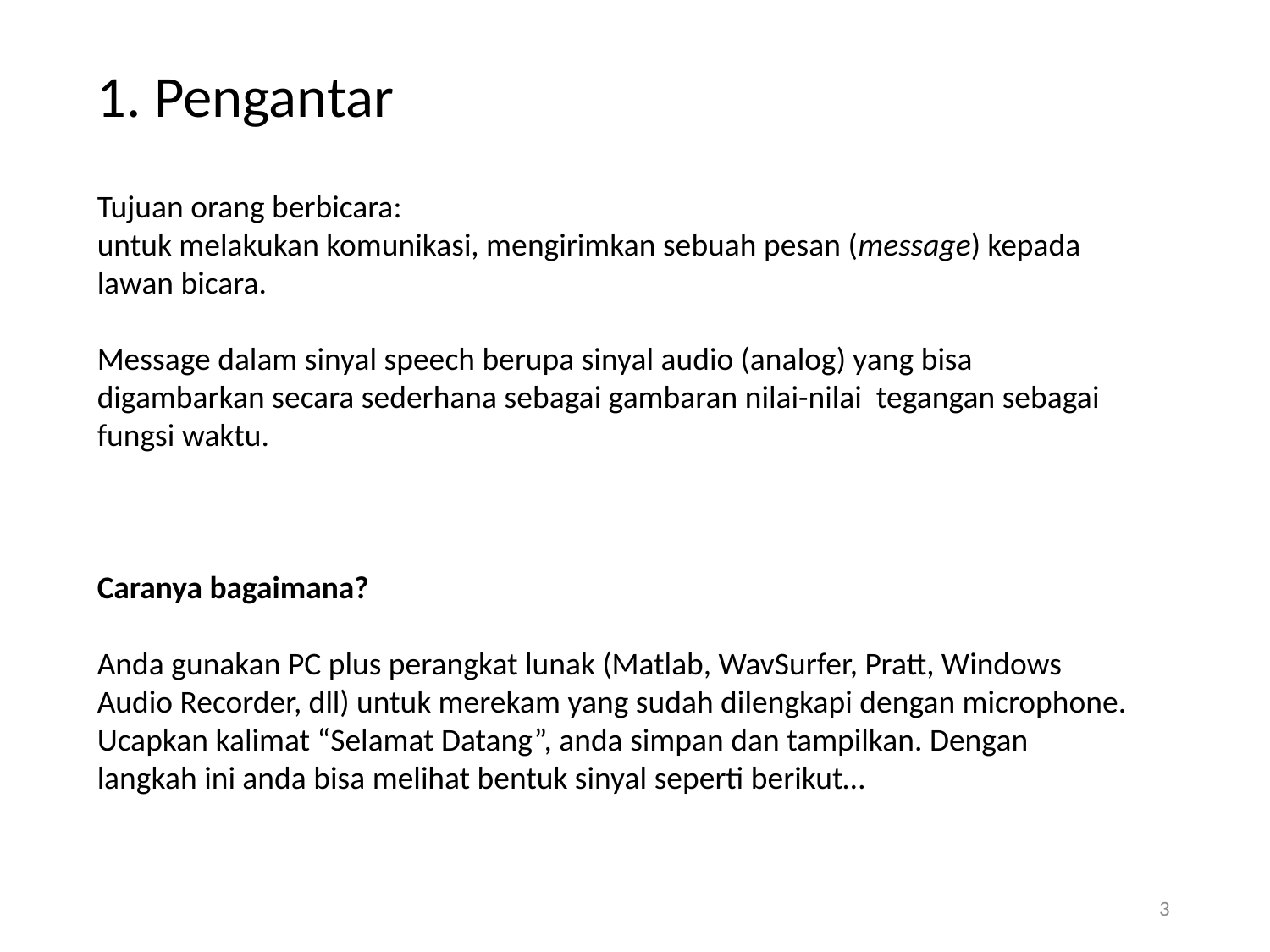

# 1. Pengantar
Tujuan orang berbicara:
untuk melakukan komunikasi, mengirimkan sebuah pesan (message) kepada lawan bicara.

Message dalam sinyal speech berupa sinyal audio (analog) yang bisa digambarkan secara sederhana sebagai gambaran nilai-nilai  tegangan sebagai fungsi waktu.

Caranya bagaimana?

Anda gunakan PC plus perangkat lunak (Matlab, WavSurfer, Pratt, Windows Audio Recorder, dll) untuk merekam yang sudah dilengkapi dengan microphone.
Ucapkan kalimat “Selamat Datang”, anda simpan dan tampilkan. Dengan langkah ini anda bisa melihat bentuk sinyal seperti berikut…
3